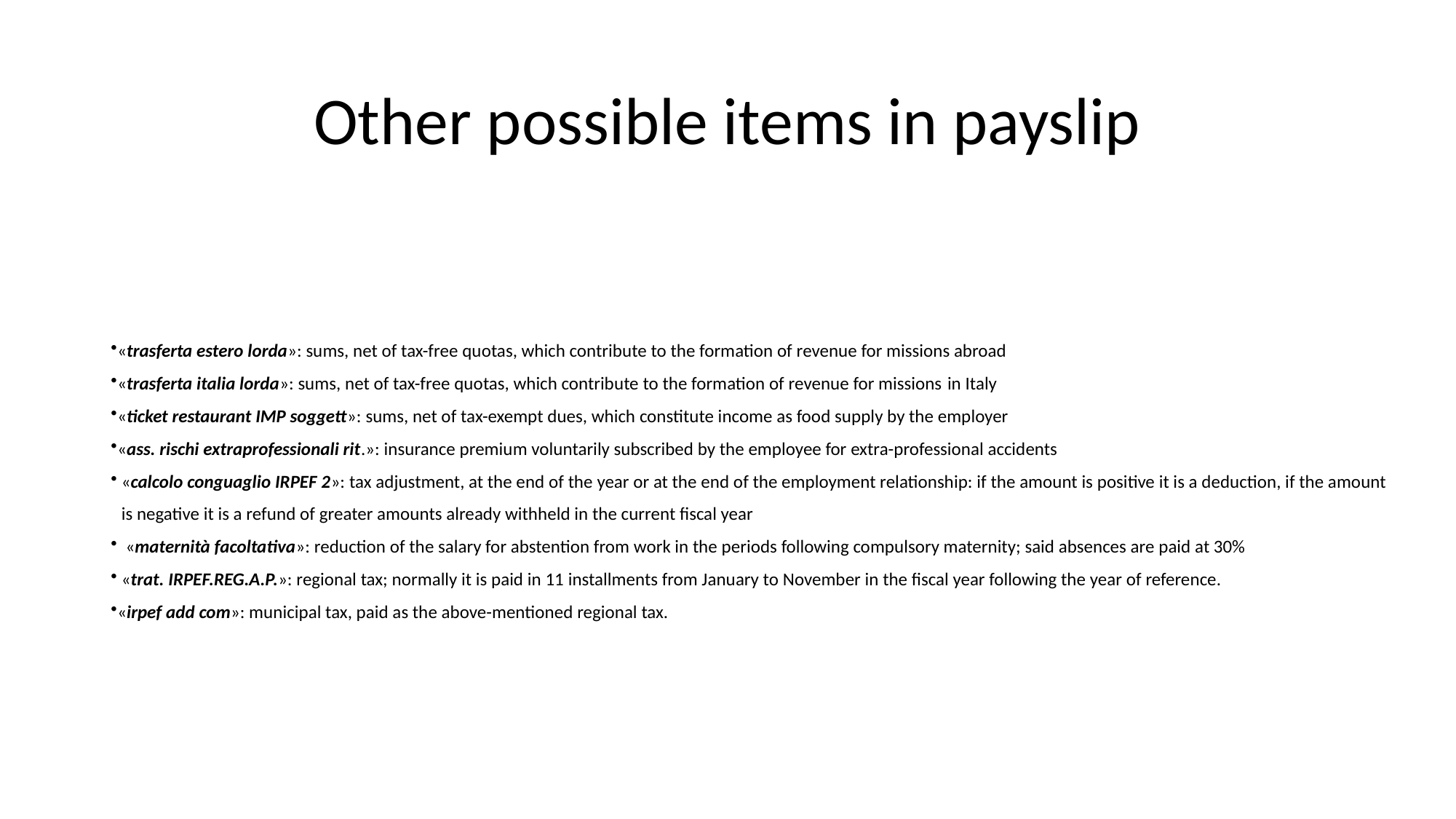

# Other possible items in payslip

«trasferta estero lorda»: sums, net of tax-free quotas, which contribute to the formation of revenue for missions abroad
«trasferta italia lorda»: sums, net of tax-free quotas, which contribute to the formation of revenue for missions in Italy
«ticket restaurant IMP soggett»: sums, net of tax-exempt dues, which constitute income as food supply by the employer
«ass. rischi extraprofessionali rit.»: insurance premium voluntarily subscribed by the employee for extra-professional accidents
«calcolo conguaglio IRPEF 2»: tax adjustment, at the end of the year or at the end of the employment relationship: if the amount is positive it is a deduction, if the amount is negative it is a refund of greater amounts already withheld in the current fiscal year
 «maternità facoltativa»: reduction of the salary for abstention from work in the periods following compulsory maternity; said absences are paid at 30%
«trat. IRPEF.REG.A.P.»: regional tax; normally it is paid in 11 installments from January to November in the fiscal year following the year of reference.
«irpef add com»: municipal tax, paid as the above-mentioned regional tax.